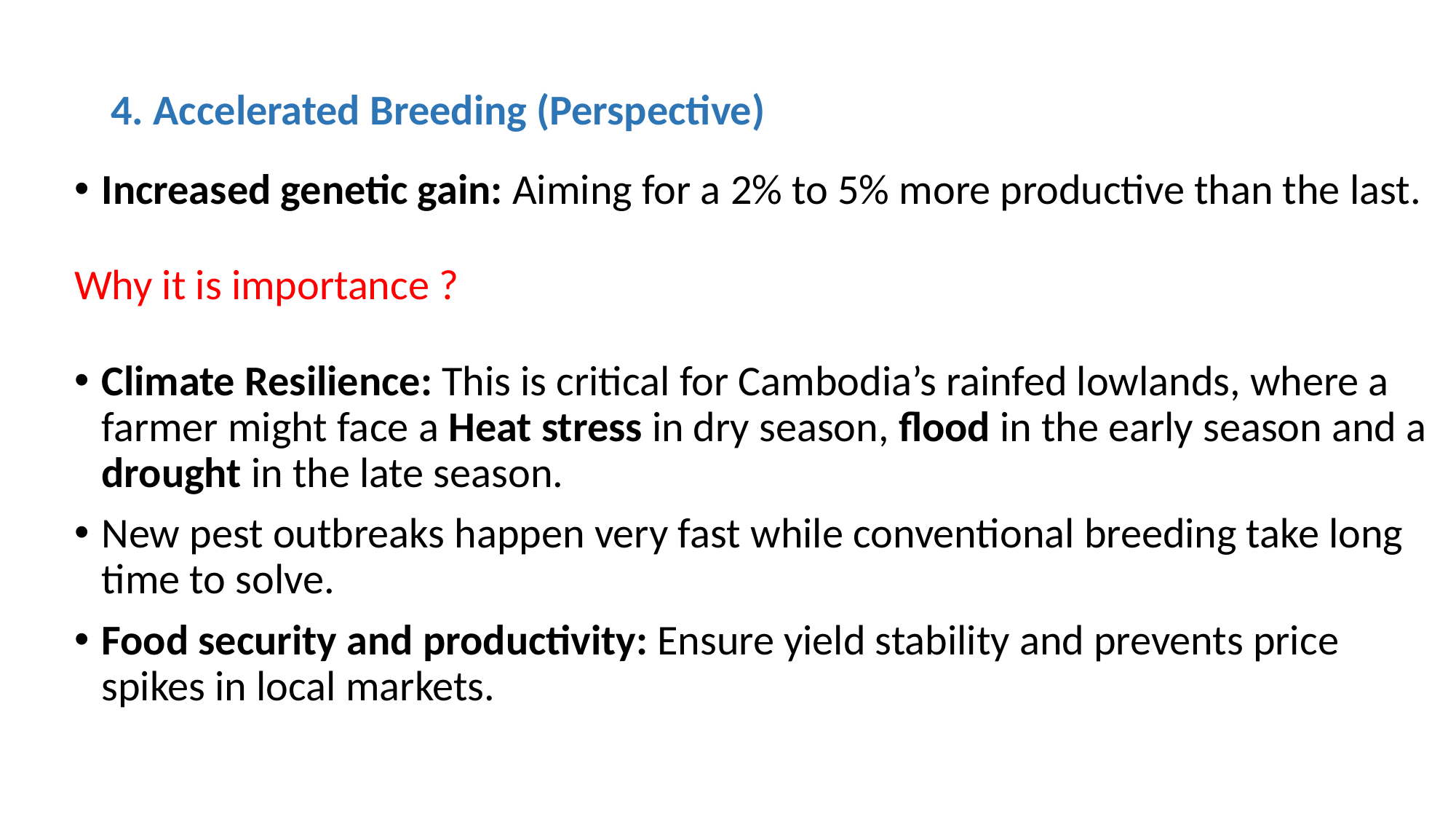

# 4. Accelerated Breeding (Perspective)
Increased genetic gain: Aiming for a 2% to 5% more productive than the last.

Why it is importance ?

Climate Resilience: This is critical for Cambodia’s rainfed lowlands, where a farmer might face a Heat stress in dry season, flood in the early season and a drought in the late season.
New pest outbreaks happen very fast while conventional breeding take long time to solve.
Food security and productivity: Ensure yield stability and prevents price spikes in local markets.